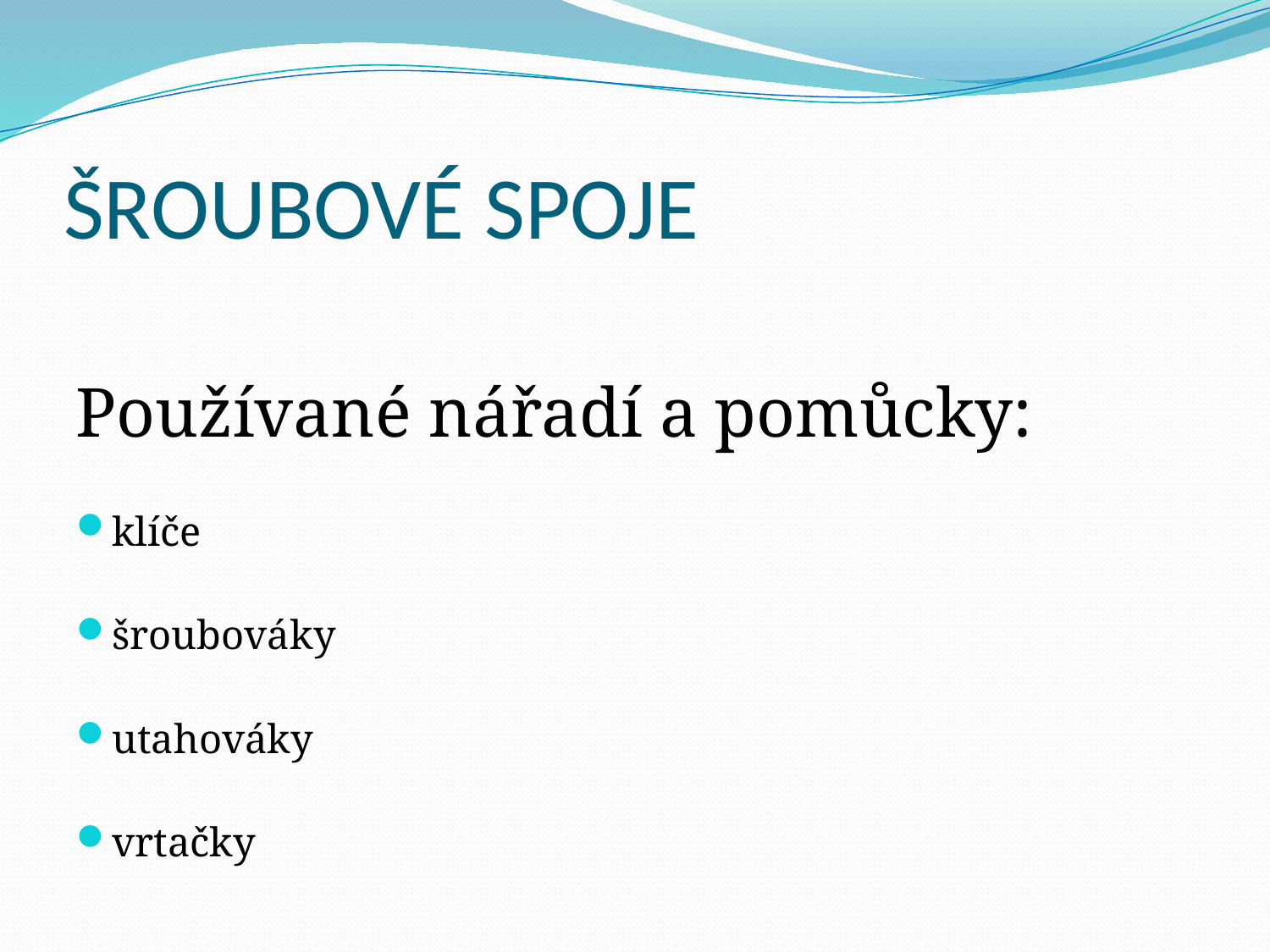

# ŠROUBOVÉ SPOJE

Používané nářadí a pomůcky:
klíče
šroubováky
utahováky
vrtačky